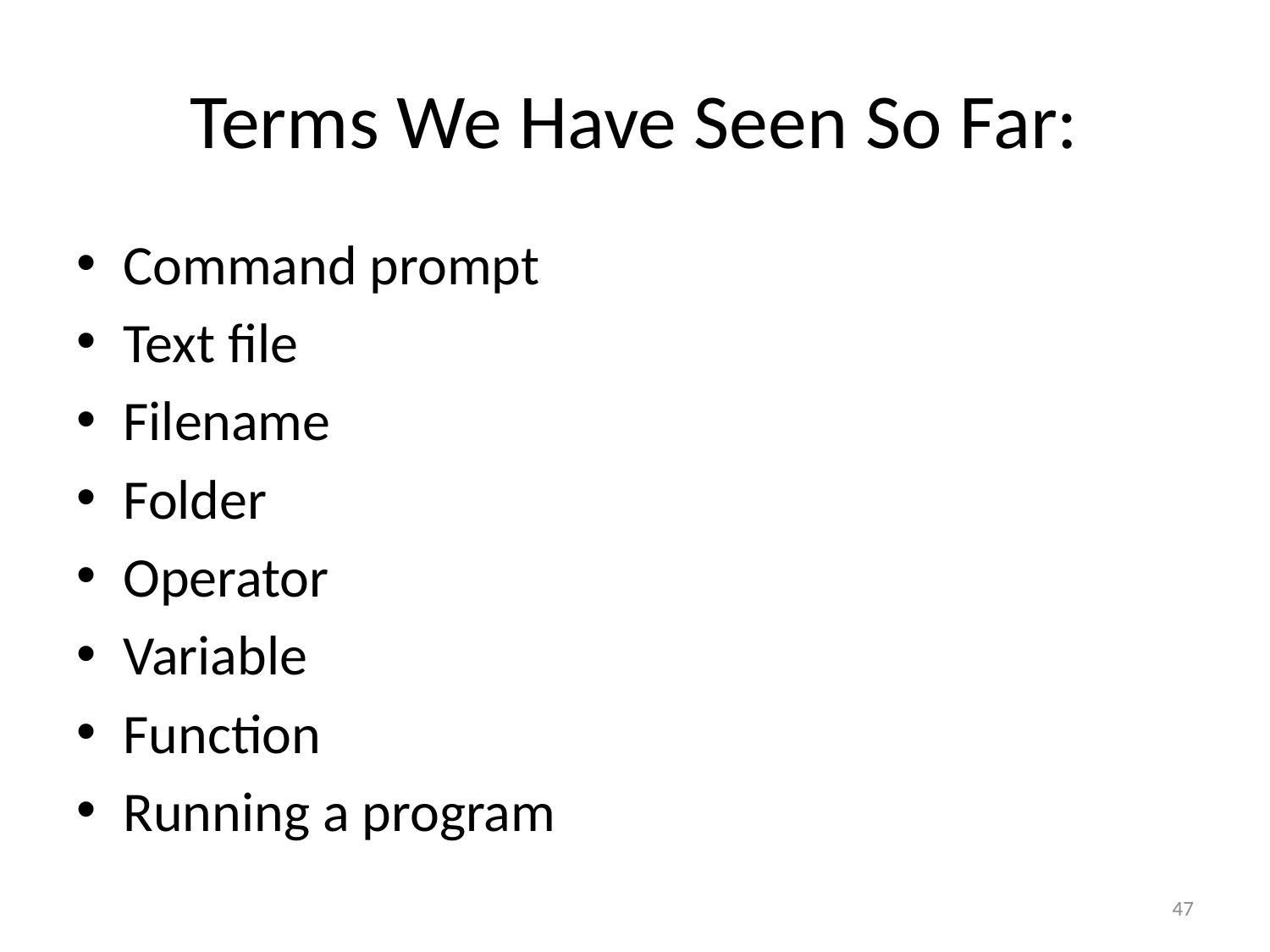

# Terms We Have Seen So Far:
Command prompt
Text file
Filename
Folder
Operator
Variable
Function
Running a program

47